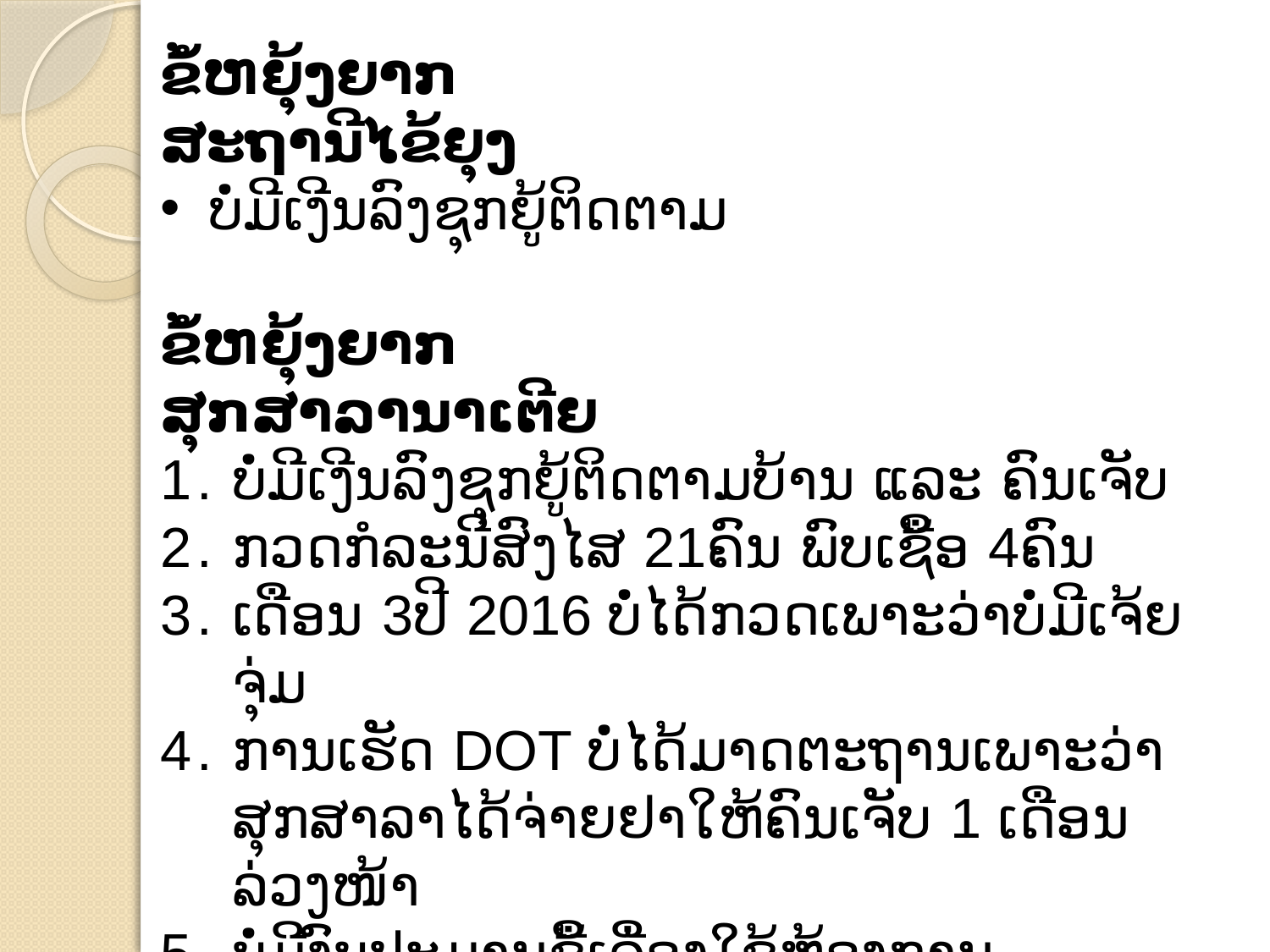

ຂໍ້ຫຍຸ້ງຍາກ
ສະຖານີໄຂ້ຍຸງ
ບໍ່ມີເງີນລົງຊຸກຍູ້ຕິດຕາມ

ຂໍ້ຫຍຸ້ງຍາກ
ສຸກສາລານາເຕີຍ
ບໍ່ມີເງີນລົງຊຸກຍູ້ຕິດຕາມບ້ານ ແລະ ຄົນເຈັບ
ກວດກໍລະນີສົງໄສ 21ຄົນ ພົບເຊື້ອ 4ຄົນ
ເດືອນ 3ປີ 2016 ບໍ່ໄດ້ກວດເພາະວ່າບໍ່ມີເຈ້ຍຈຸ່ມ
ການເຮັດ DOT ບໍ່ໄດ້ມາດຕະຖານເພາະວ່າ ສຸກສາລາໄດ້ຈ່າຍຢາໃຫ້ຄົນເຈັບ 1 ເດືອນລ່ວງໜ້າ
ບໍ່ມີງົບປະມານຊື້ເຄື່ອງໃຊ້ຫ້ອງການ